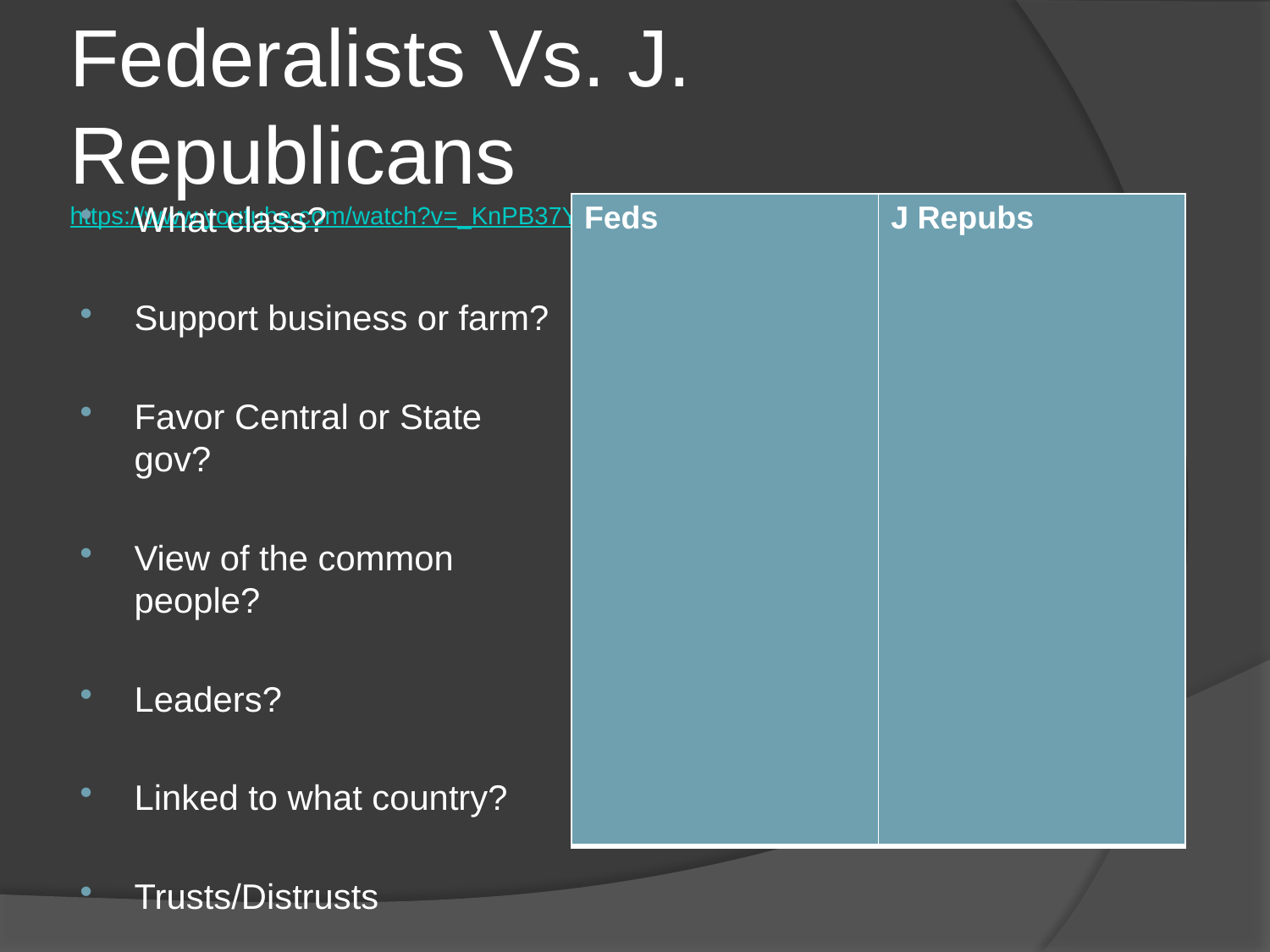

# Federalists Vs. J. Republicans https://www.youtube.com/watch?v=_KnPB37YB7I
What class?

Support business or farm?

Favor Central or State gov?

View of the common people?

Leaders?

Linked to what country?

Trusts/Distrusts

| Feds | J Repubs |
| --- | --- |
|  |
| --- |